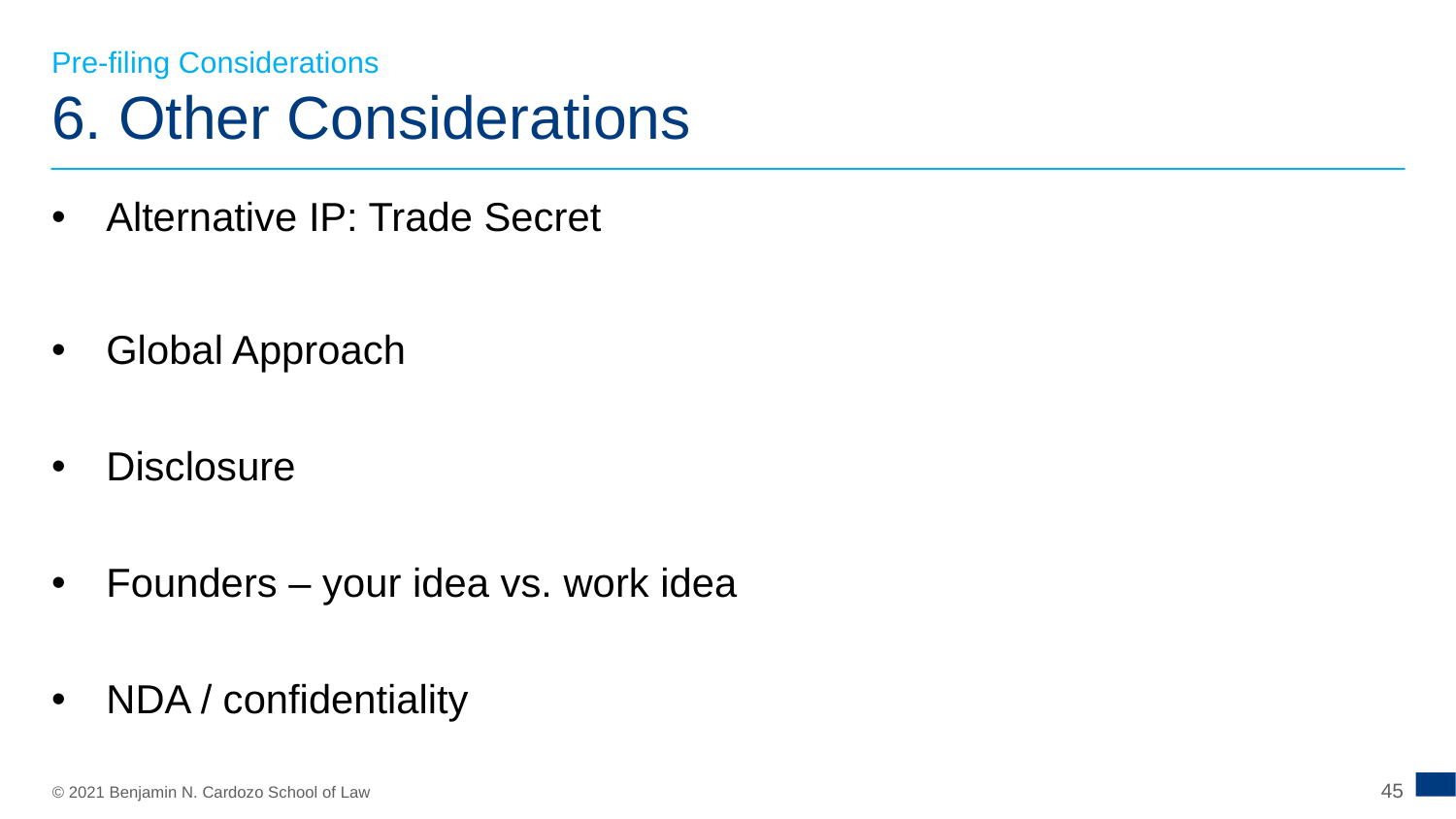

Pre-filing Considerations
# 6. Other Considerations
Alternative IP: Trade Secret

Global Approach

Disclosure

Founders – your idea vs. work idea

NDA / confidentiality

45